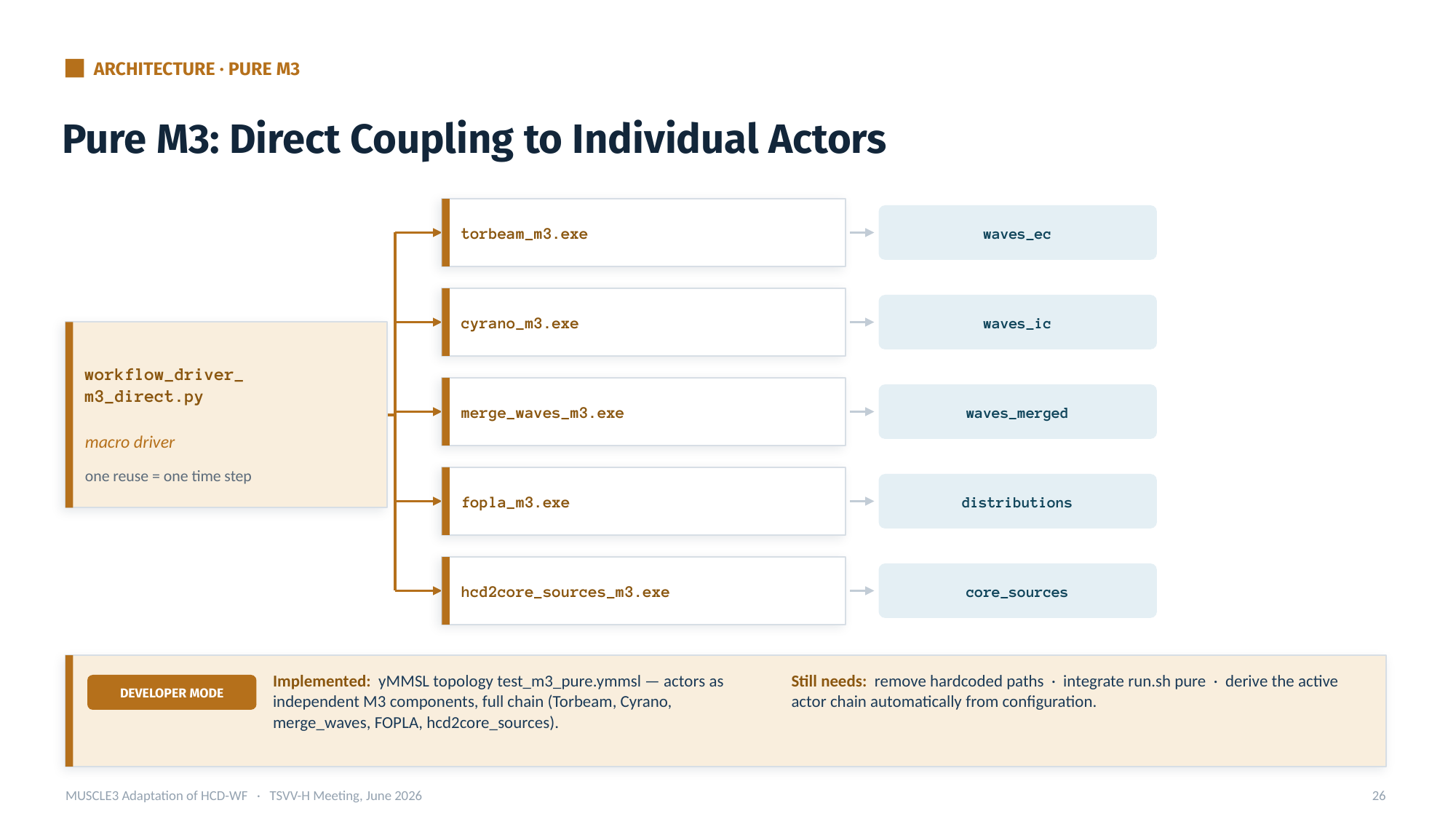

ARCHITECTURE · PURE M3

Pure M3: Direct Coupling to Individual Actors

torbeam_m3.exe

waves_ec

cyrano_m3.exe

waves_ic

workflow_driver_
m3_direct.py

merge_waves_m3.exe

waves_merged
macro driver
one reuse = one time step

fopla_m3.exe

distributions

hcd2core_sources_m3.exe

core_sources

Implemented:  yMMSL topology test_m3_pure.ymmsl — actors as independent M3 components, full chain (Torbeam, Cyrano, merge_waves, FOPLA, hcd2core_sources).
Still needs:  remove hardcoded paths  ·  integrate run.sh pure  ·  derive the active actor chain automatically from configuration.

DEVELOPER MODE
MUSCLE3 Adaptation of HCD-WF   ·   TSVV-H Meeting, June 2026
26